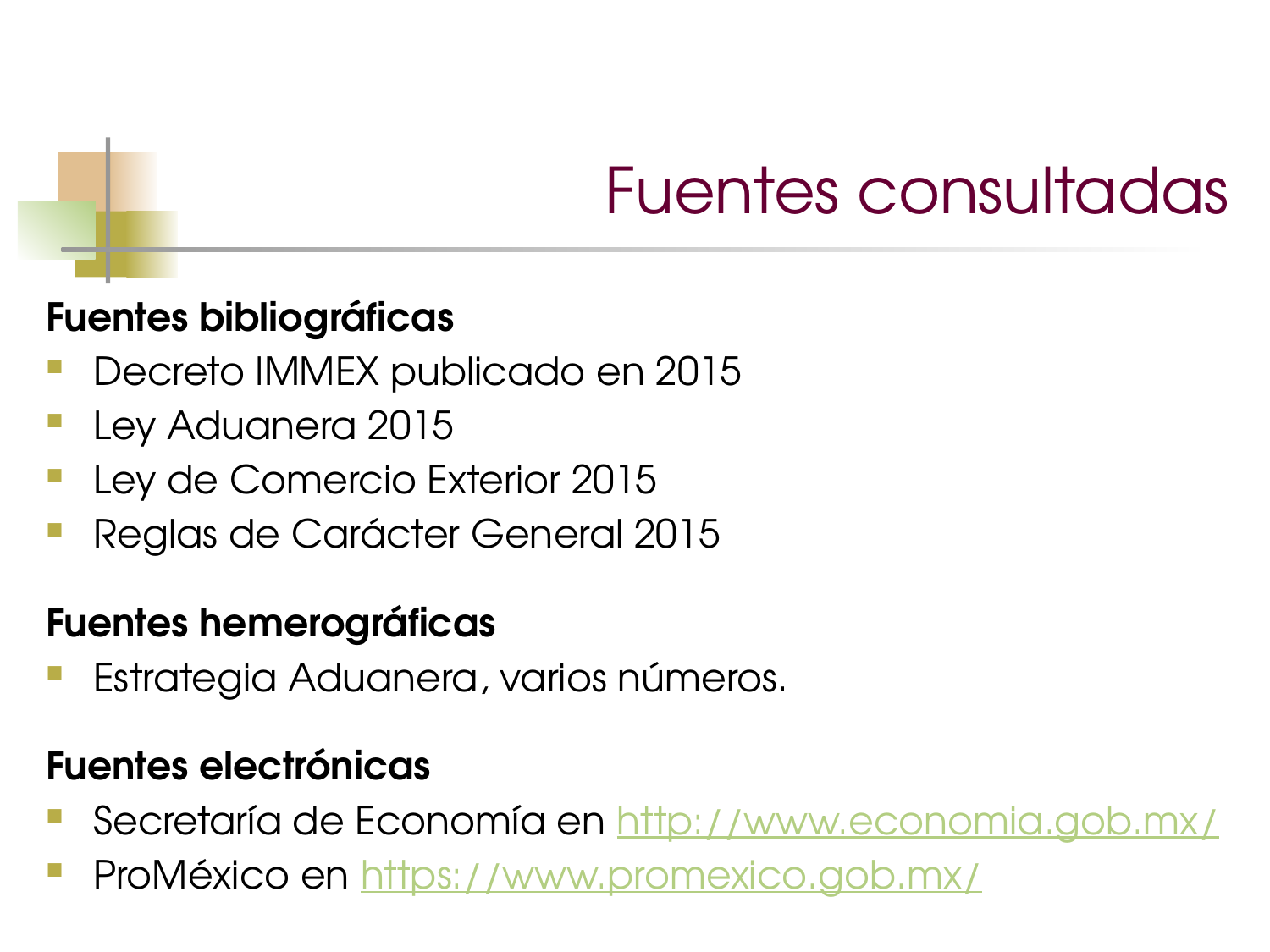

# Fuentes consultadas
Fuentes bibliográficas
Decreto IMMEX publicado en 2015
Ley Aduanera 2015
Ley de Comercio Exterior 2015
Reglas de Carácter General 2015

Fuentes hemerográficas
Estrategia Aduanera, varios números.

Fuentes electrónicas
Secretaría de Economía en http://www.economia.gob.mx/
ProMéxico en https://www.promexico.gob.mx/